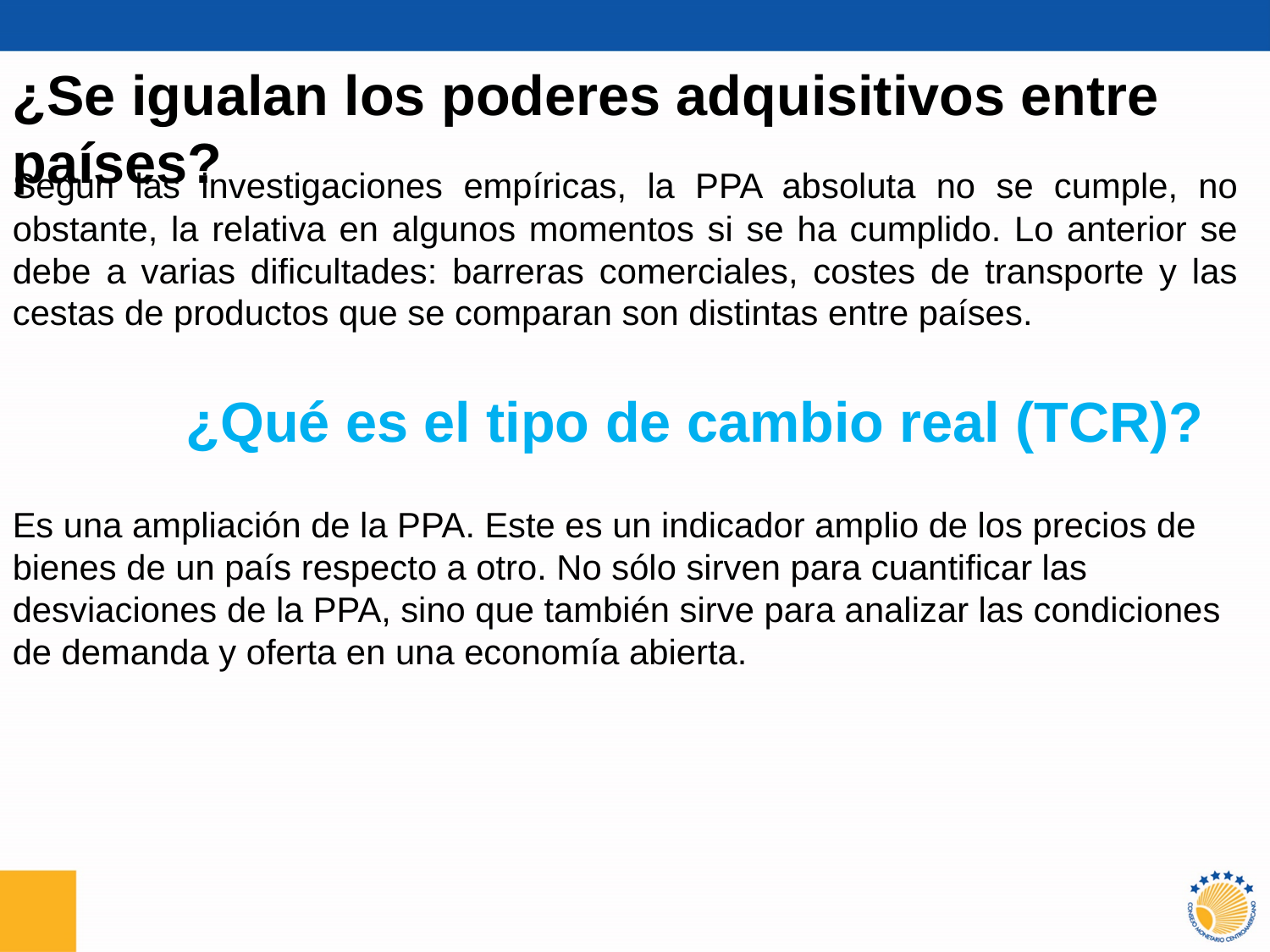

¿Se igualan los poderes adquisitivos entre países?
Según las investigaciones empíricas, la PPA absoluta no se cumple, no obstante, la relativa en algunos momentos si se ha cumplido. Lo anterior se debe a varias dificultades: barreras comerciales, costes de transporte y las cestas de productos que se comparan son distintas entre países.

Es una ampliación de la PPA. Este es un indicador amplio de los precios de bienes de un país respecto a otro. No sólo sirven para cuantificar las desviaciones de la PPA, sino que también sirve para analizar las condiciones de demanda y oferta en una economía abierta.

¿Qué es el tipo de cambio real (TCR)?